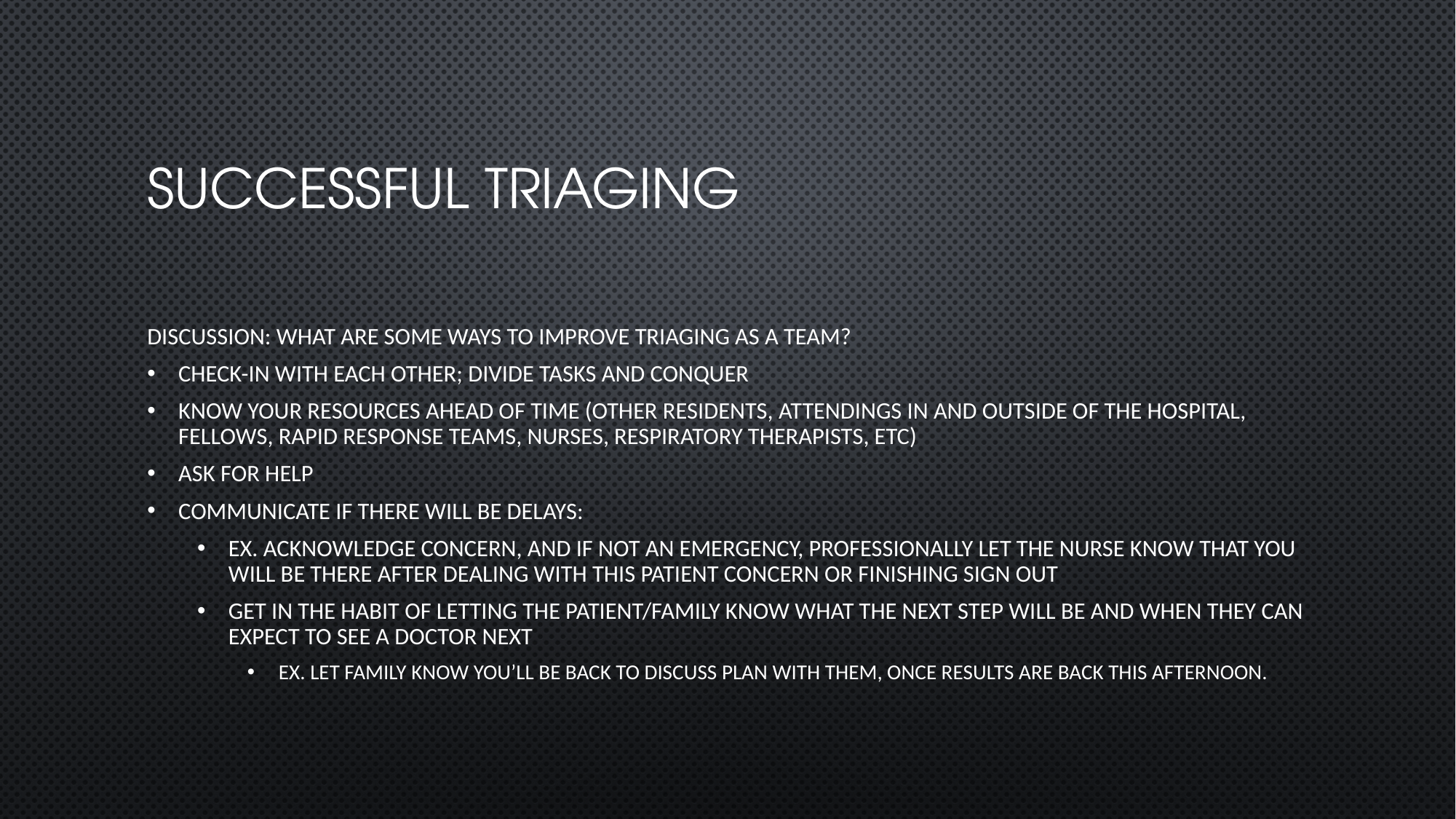

# Successful triaging
DISCUSSION: What are some ways to improve triaging as a team?
Check-in with each other; divide tasks and conquer
Know your resources ahead of time (other residents, attendings in and outside of the hospital, fellows, rapid response teams, nurses, respiratory therapists, etc)
Ask for help
Communicate if there will be delays:
Ex. acknowledge concern, and if not an emergency, professionally let the nurse know that you will be there after dealing with this patient concern or finishing sign out
get in the habit of letting the patient/family know what the next step will be and when they can expect to see a doctor next
Ex. Let family know you’ll be back to discuss plan with them, once results are back this afternoon.